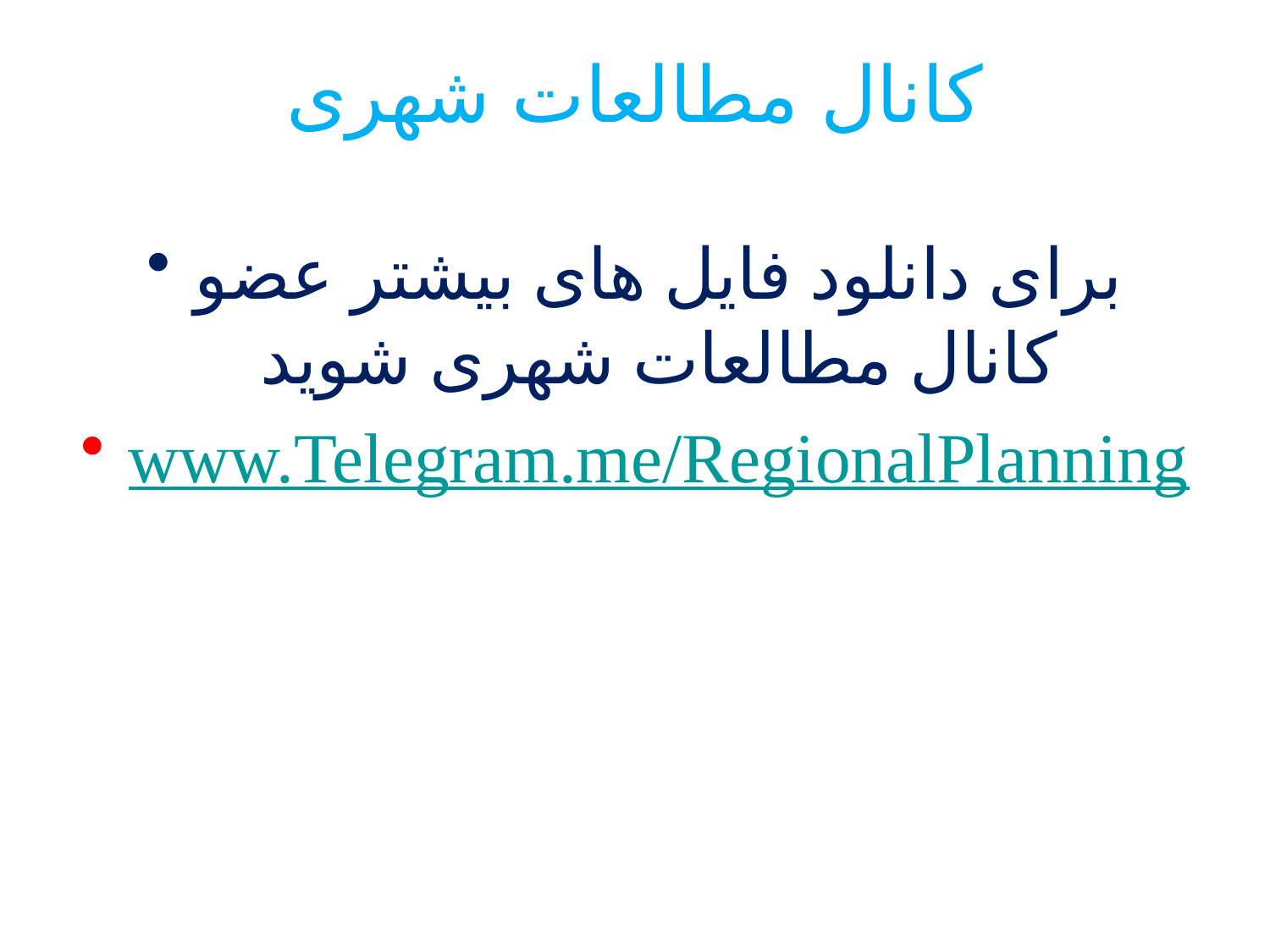

# کانال مطالعات شهری
برای دانلود فایل های بیشتر عضو کانال مطالعات شهری شوید
www.Telegram.me/RegionalPlanning